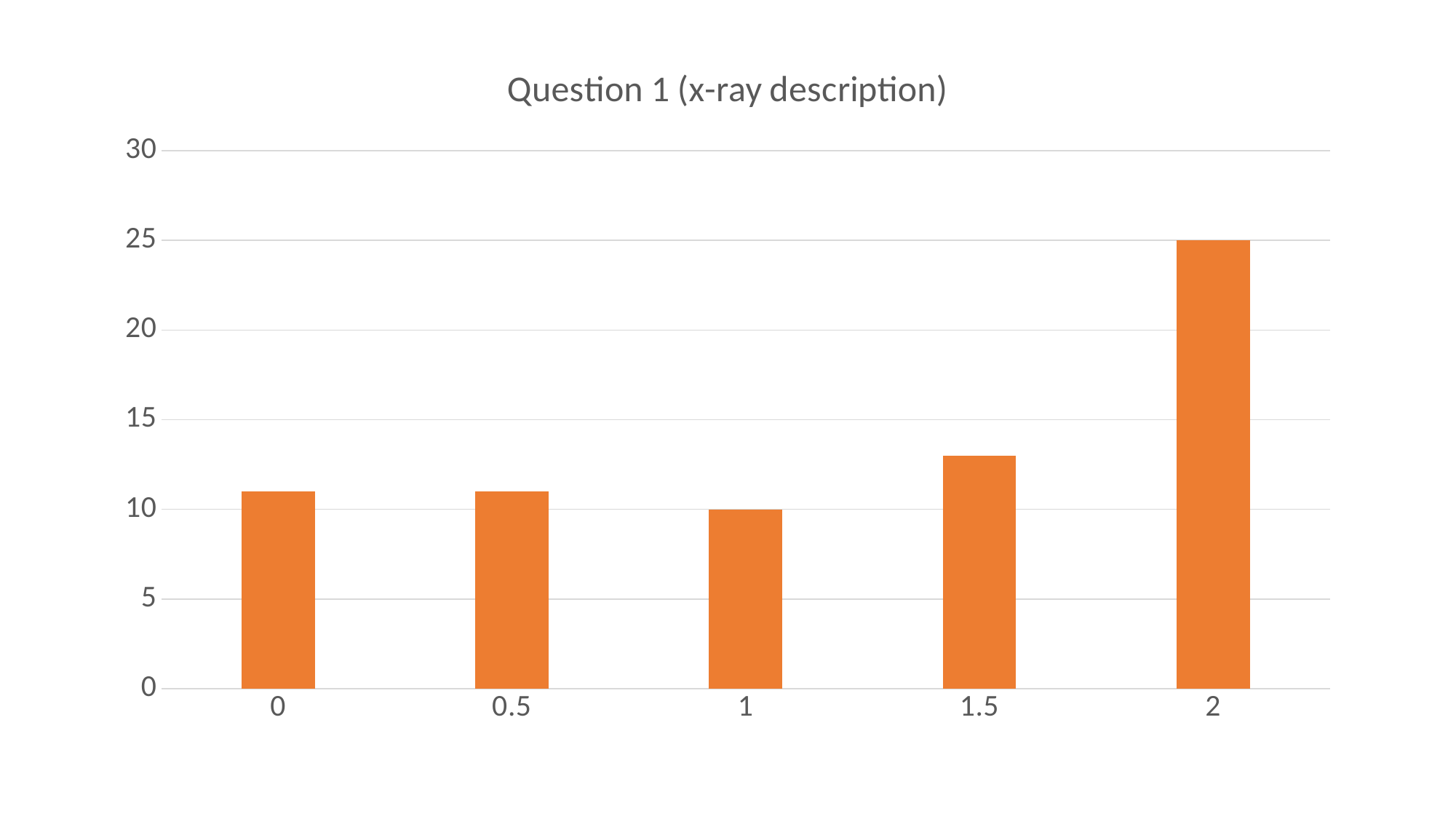

#

### Chart:

| Category |  |
|---|---|
| 0 | 11.0 |
| 0.5 | 11.0 |
| 1 | 10.0 |
| 1.5 | 13.0 |
| 2 | 25.0 |